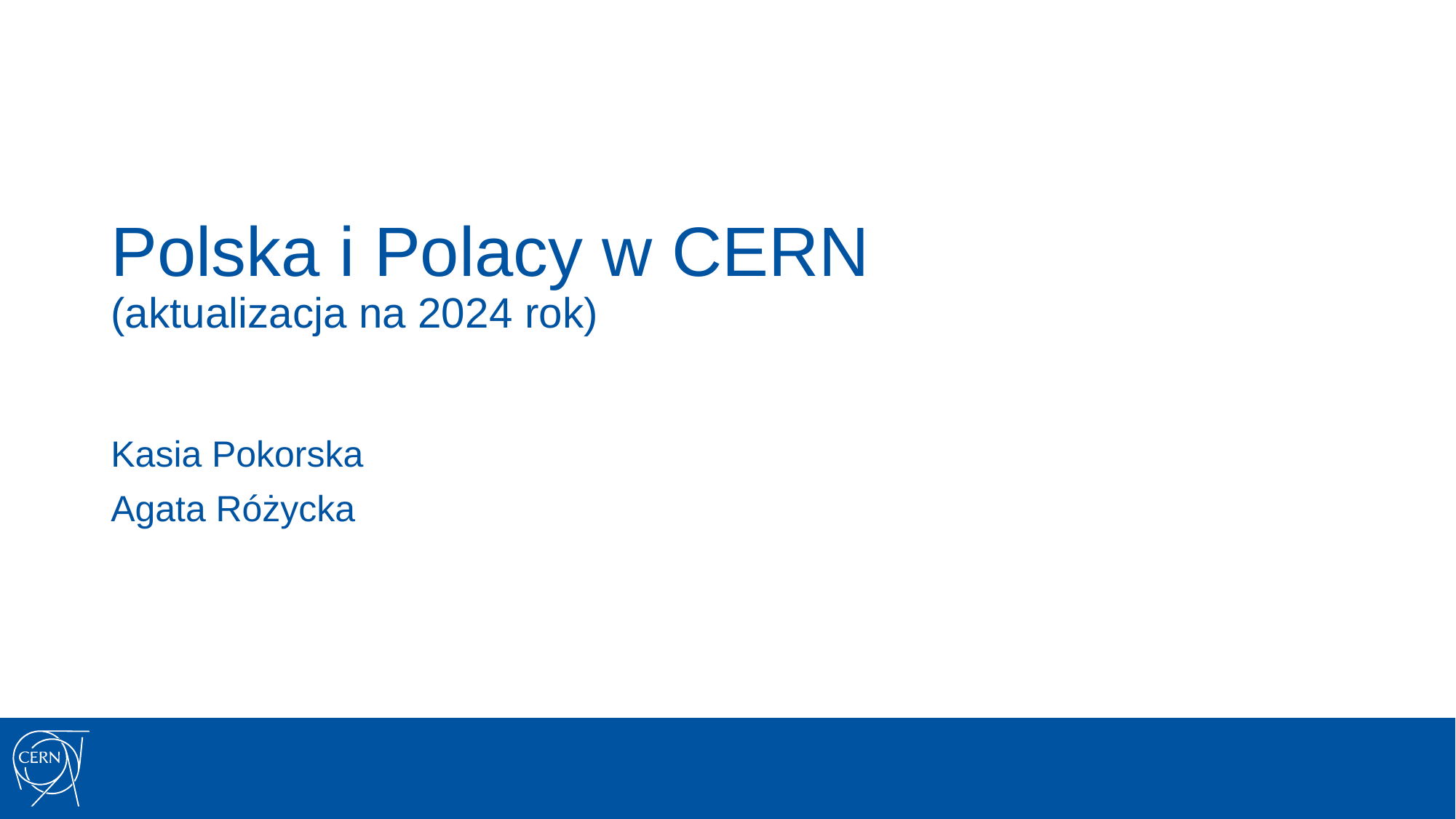

# Polska i Polacy w CERN (aktualizacja na 2024 rok)
Kasia Pokorska
Agata Różycka